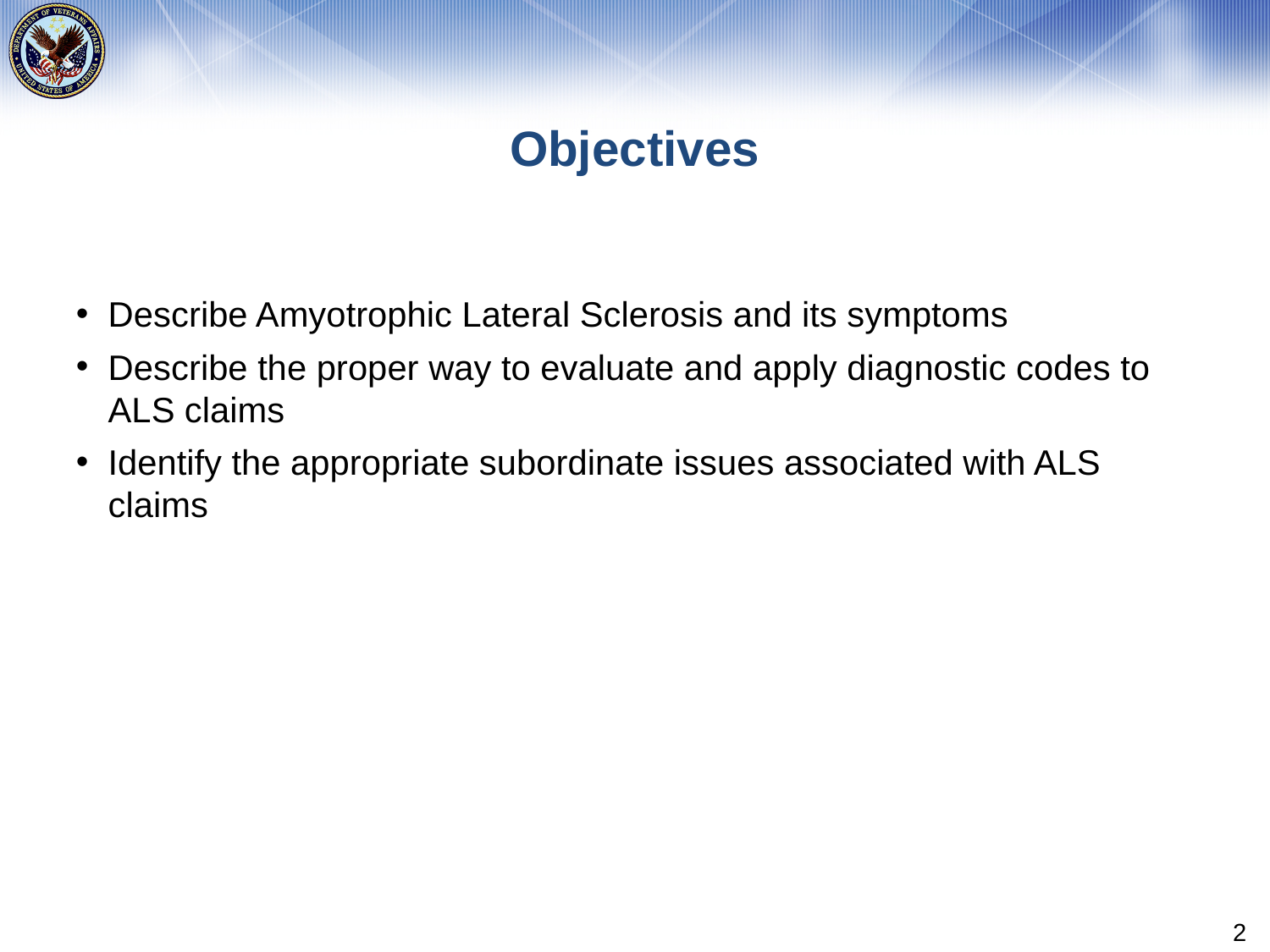

# Objectives
Describe Amyotrophic Lateral Sclerosis and its symptoms
Describe the proper way to evaluate and apply diagnostic codes to ALS claims
Identify the appropriate subordinate issues associated with ALS claims
2